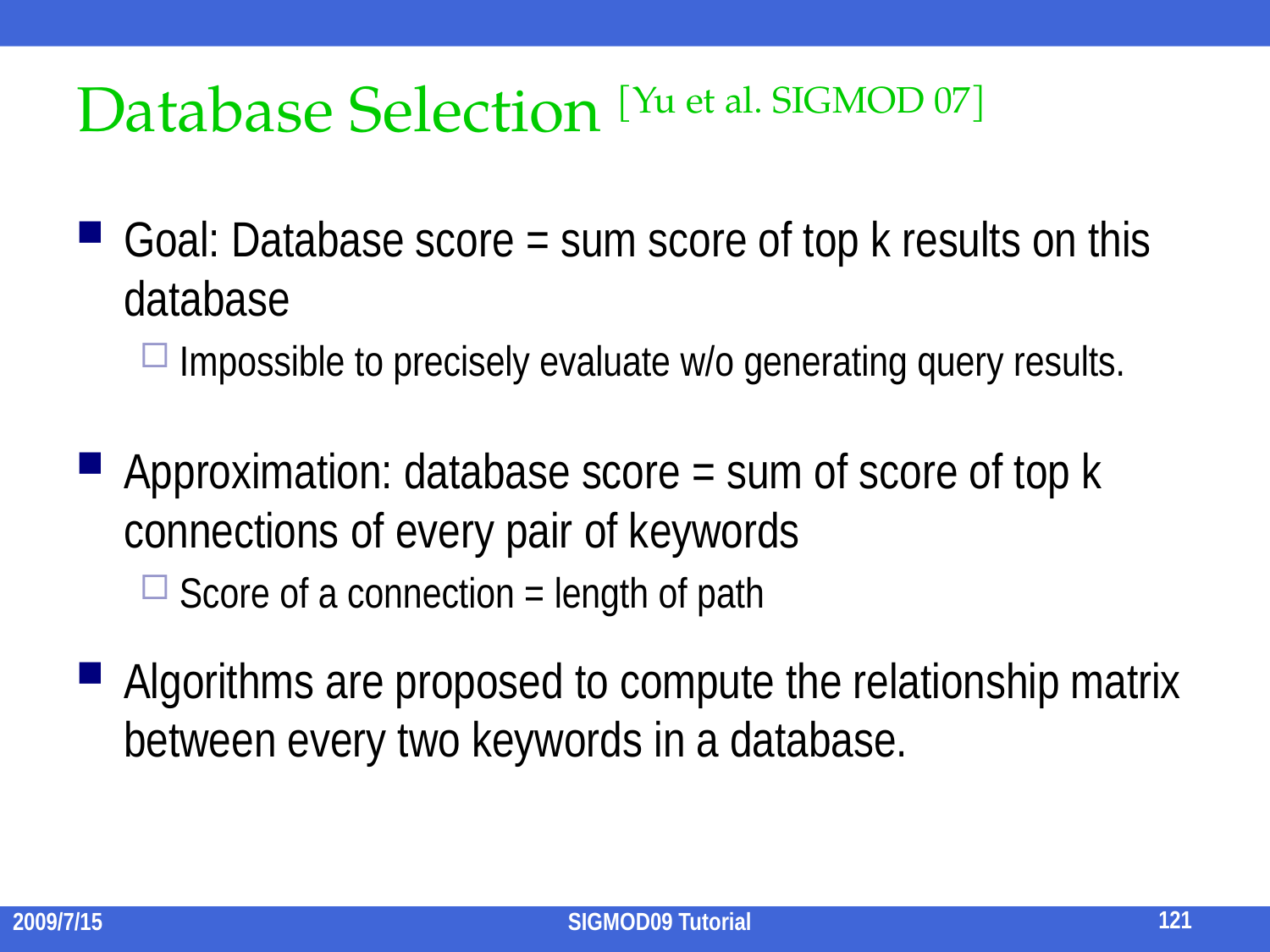

# Database Selection [Yu et al. SIGMOD 07]
Goal: Database score = sum score of top k results on this database
Impossible to precisely evaluate w/o generating query results.

Approximation: database score = sum of score of top k connections of every pair of keywords
Score of a connection = length of path

Algorithms are proposed to compute the relationship matrix between every two keywords in a database.
121
2009/7/15
SIGMOD09 Tutorial